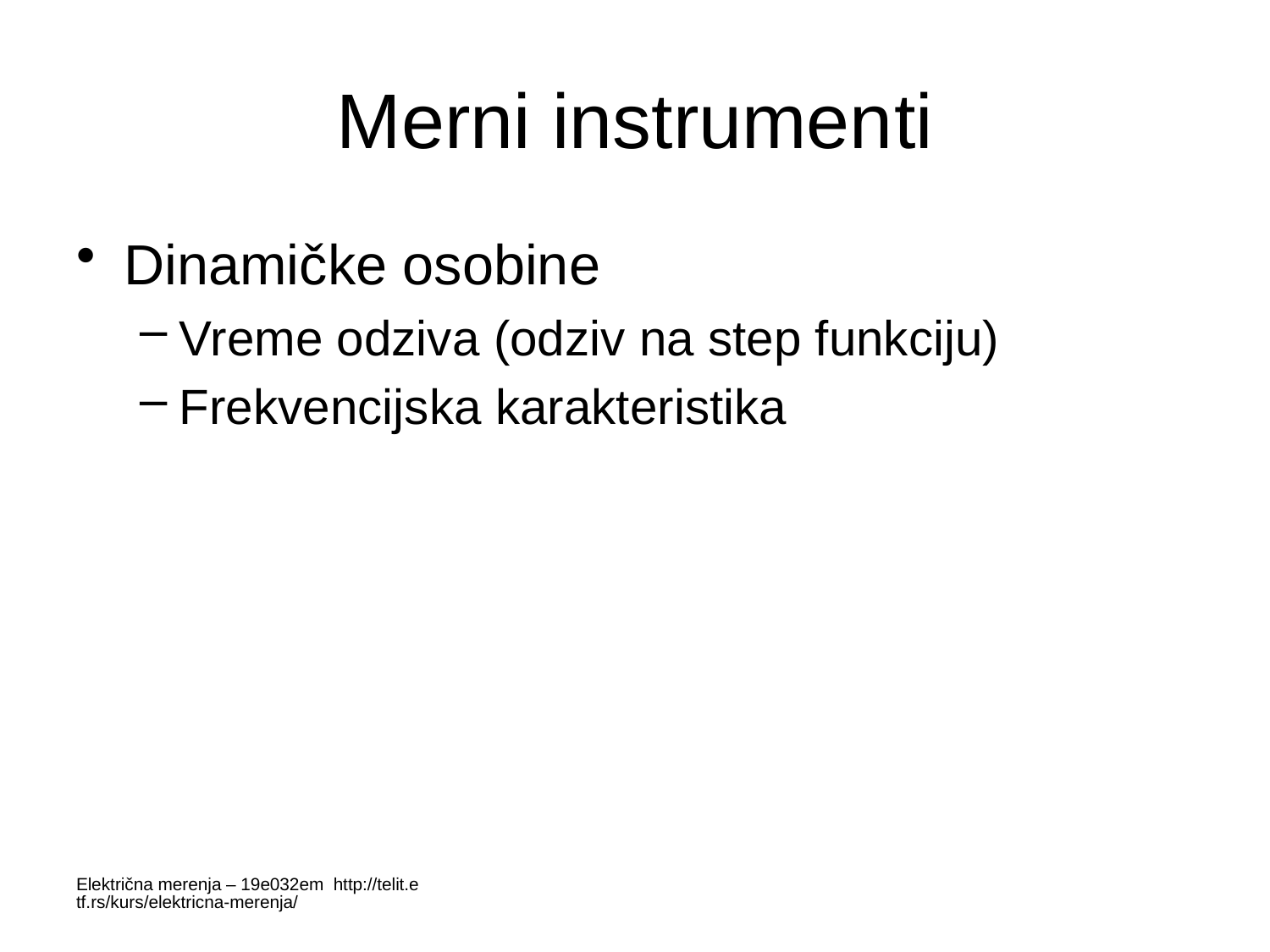

# Merni instrumenti
Dinamičke osobine
Vreme odziva (odziv na step funkciju)
Frekvencijska karakteristika
Električna merenja – 19e032em  http://telit.etf.rs/kurs/elektricna-merenja/